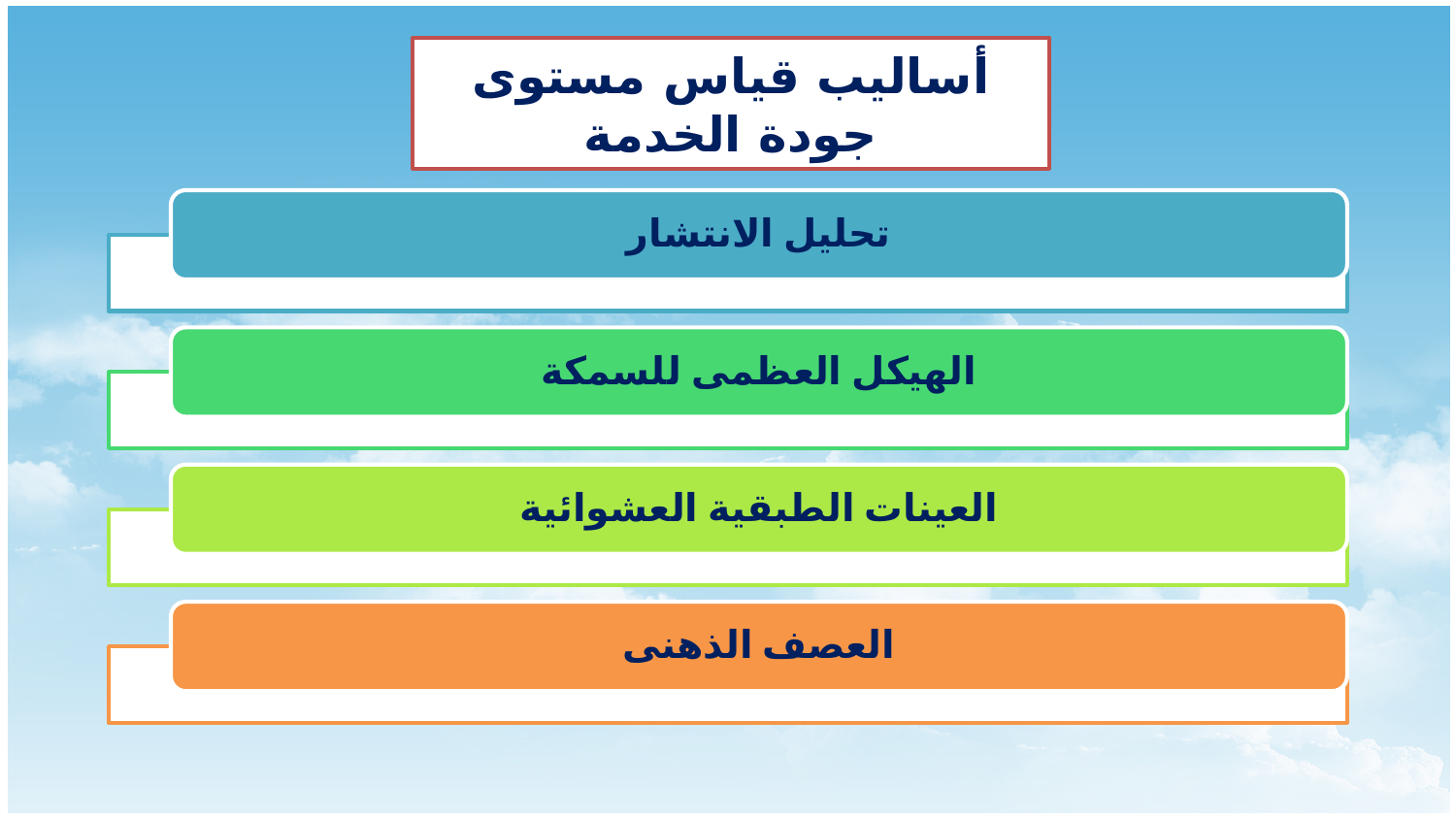

أساليب قياس مستوى جودة الخدمة
تحليل الانتشار

الهيكل العظمى للسمكة

العينات الطبقية العشوائية

العصف الذهنى